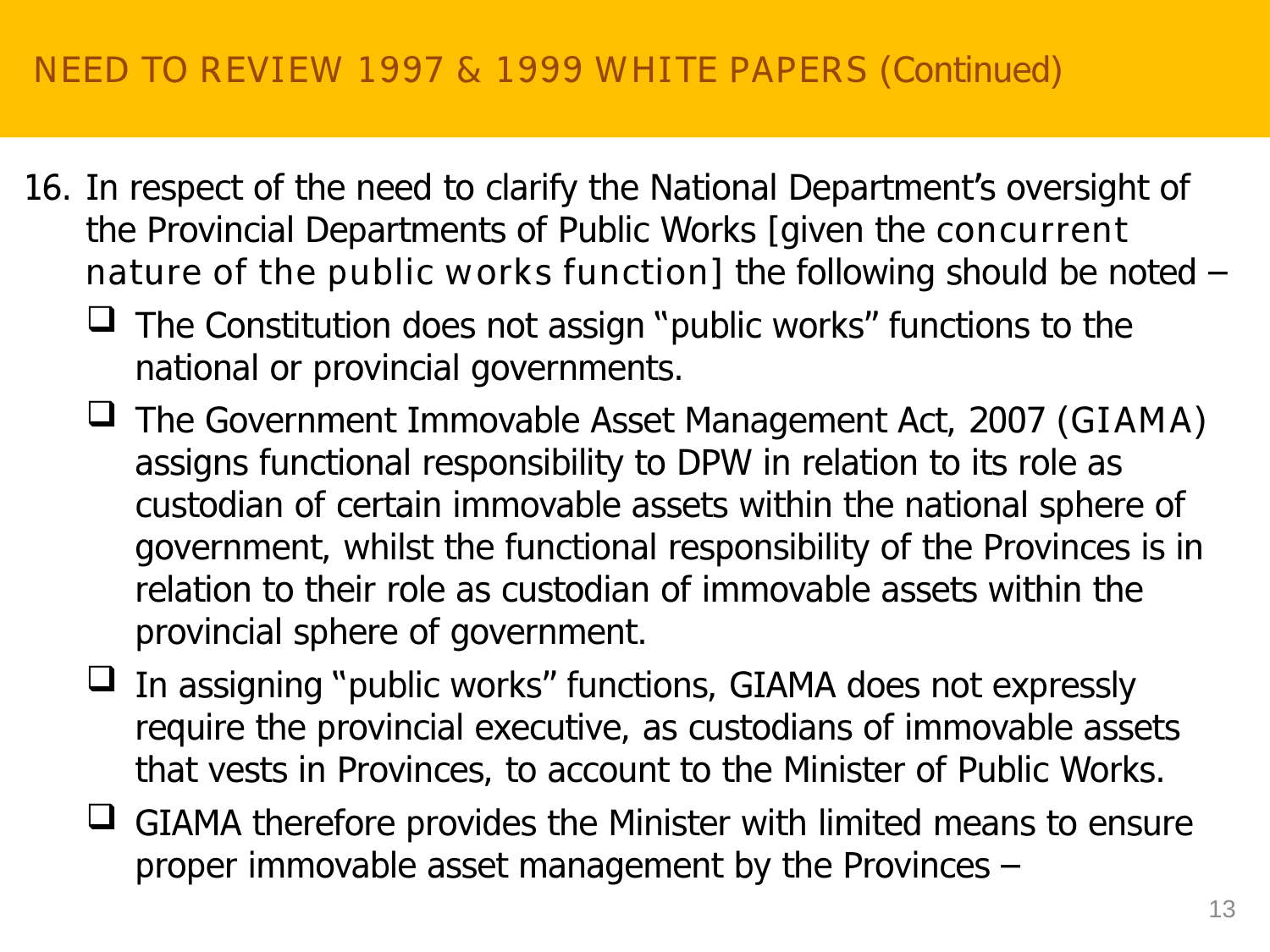

# NEED TO REVIEW 1997 & 1999 WHITE PAPERS (Continued)
16.	In respect of the need to clarify the National Department’s oversight of the Provincial Departments of Public Works [given the concurrent nature of the public works function] the following should be noted –
The Constitution does not assign “public works” functions to the national or provincial governments.
The Government Immovable Asset Management Act, 2007 (GIAMA) assigns functional responsibility to DPW in relation to its role as custodian of certain immovable assets within the national sphere of government, whilst the functional responsibility of the Provinces is in relation to their role as custodian of immovable assets within the provincial sphere of government.
In assigning “public works” functions, GIAMA does not expressly require the provincial executive, as custodians of immovable assets that vests in Provinces, to account to the Minister of Public Works.
GIAMA therefore provides the Minister with limited means to ensure proper immovable asset management by the Provinces –
13